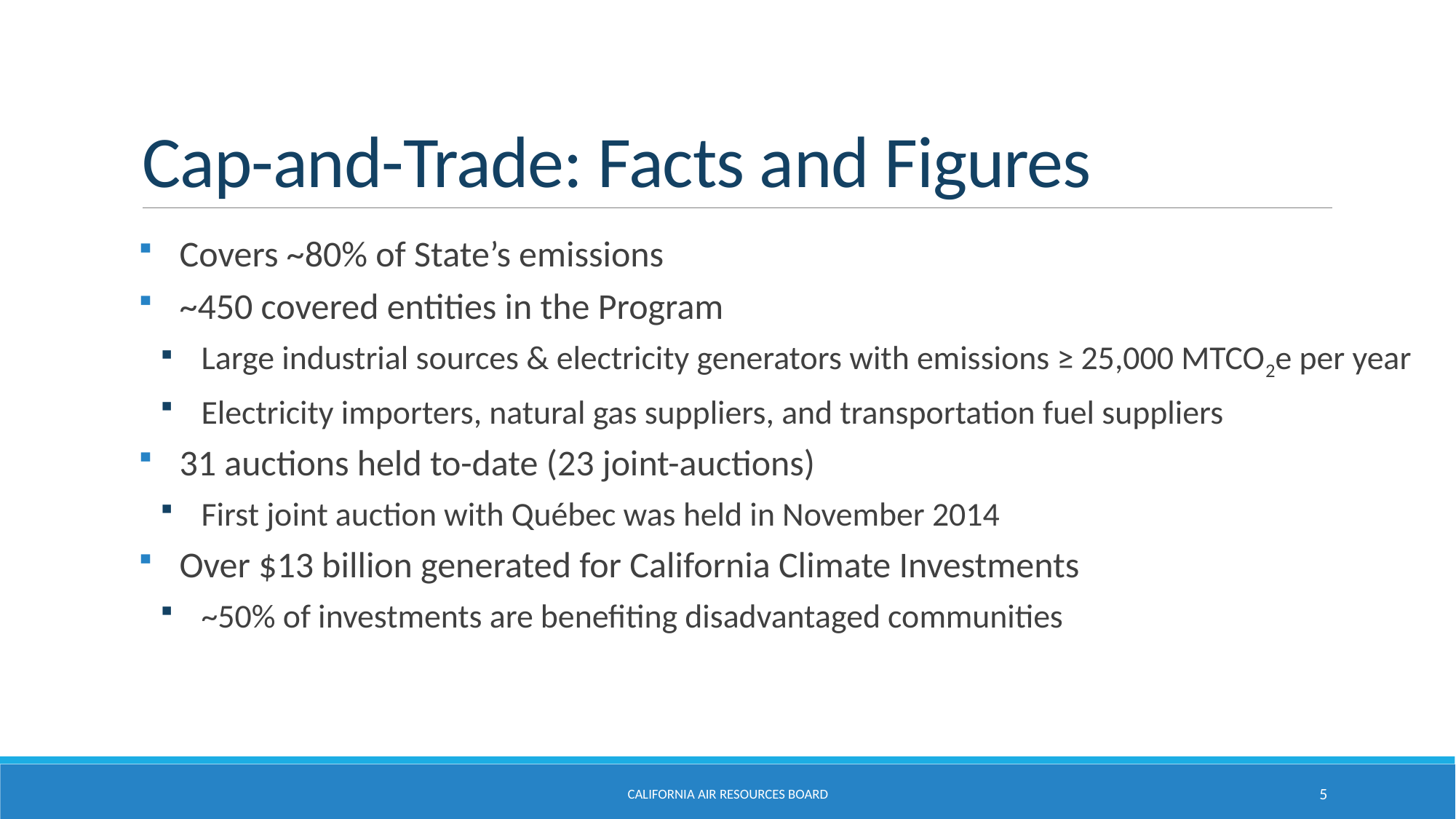

# Cap-and-Trade: Facts and Figures
Covers ~80% of State’s emissions
~450 covered entities in the Program
Large industrial sources & electricity generators with emissions ≥ 25,000 MTCO2e per year
Electricity importers, natural gas suppliers, and transportation fuel suppliers
31 auctions held to-date (23 joint-auctions)
First joint auction with Québec was held in November 2014
Over $13 billion generated for California Climate Investments
~50% of investments are benefiting disadvantaged communities

California Air Resources Board
5